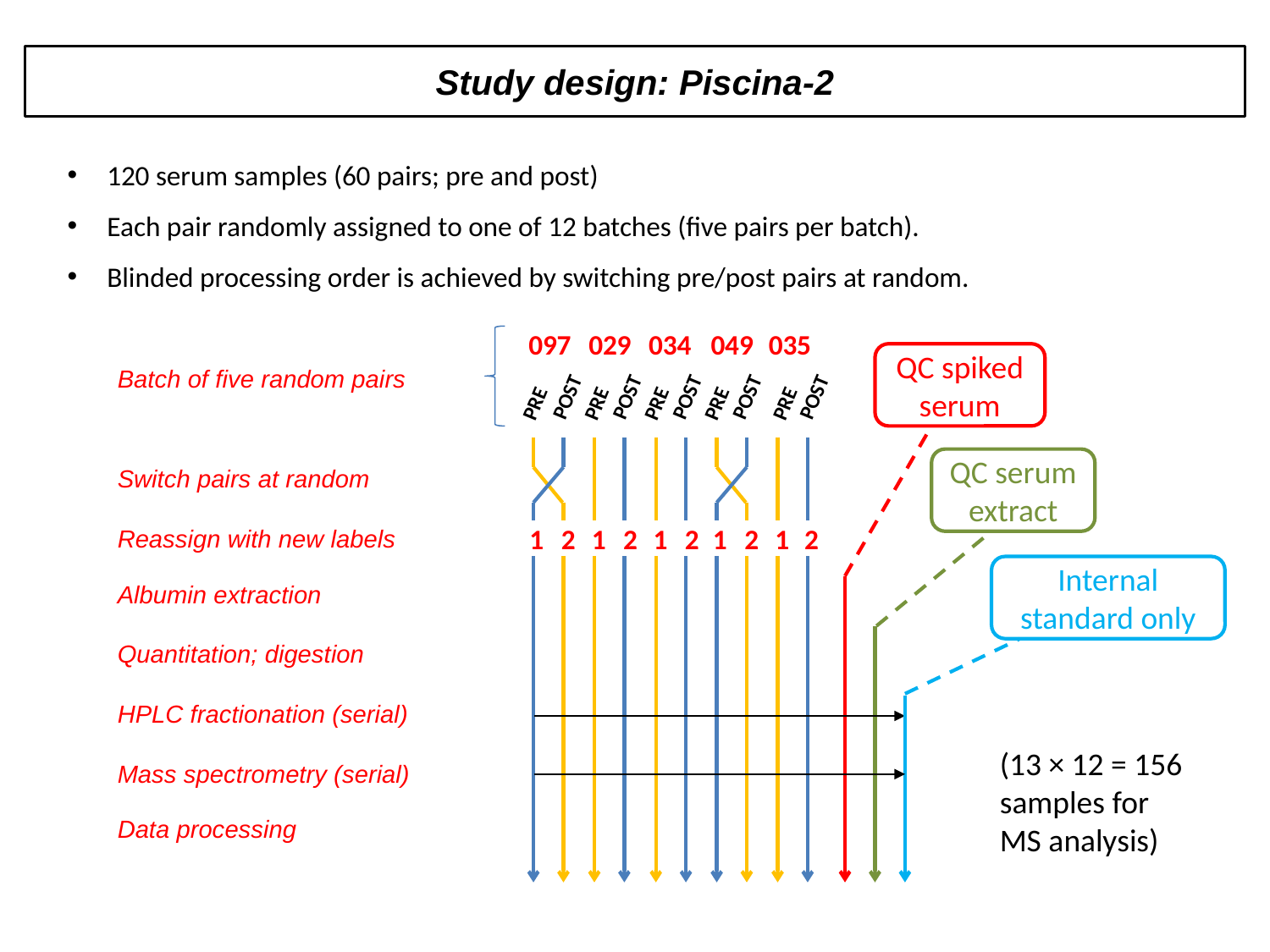

Study design: Piscina-2
120 serum samples (60 pairs; pre and post)
Each pair randomly assigned to one of 12 batches (five pairs per batch).
Blinded processing order is achieved by switching pre/post pairs at random.

097
029
034
049
035
QC spiked serum
Batch of five random pairs
POST
POST
POST
POST
POST
PRE
PRE
PRE
PRE
PRE
QC serum extract
Switch pairs at random
Reassign with new labels
1
2
1
2
1
2
1
2
1
2
Internal standard only
Albumin extraction
Quantitation; digestion
HPLC fractionation (serial)
(13 × 12 = 156 samples for MS analysis)
Mass spectrometry (serial)
Data processing